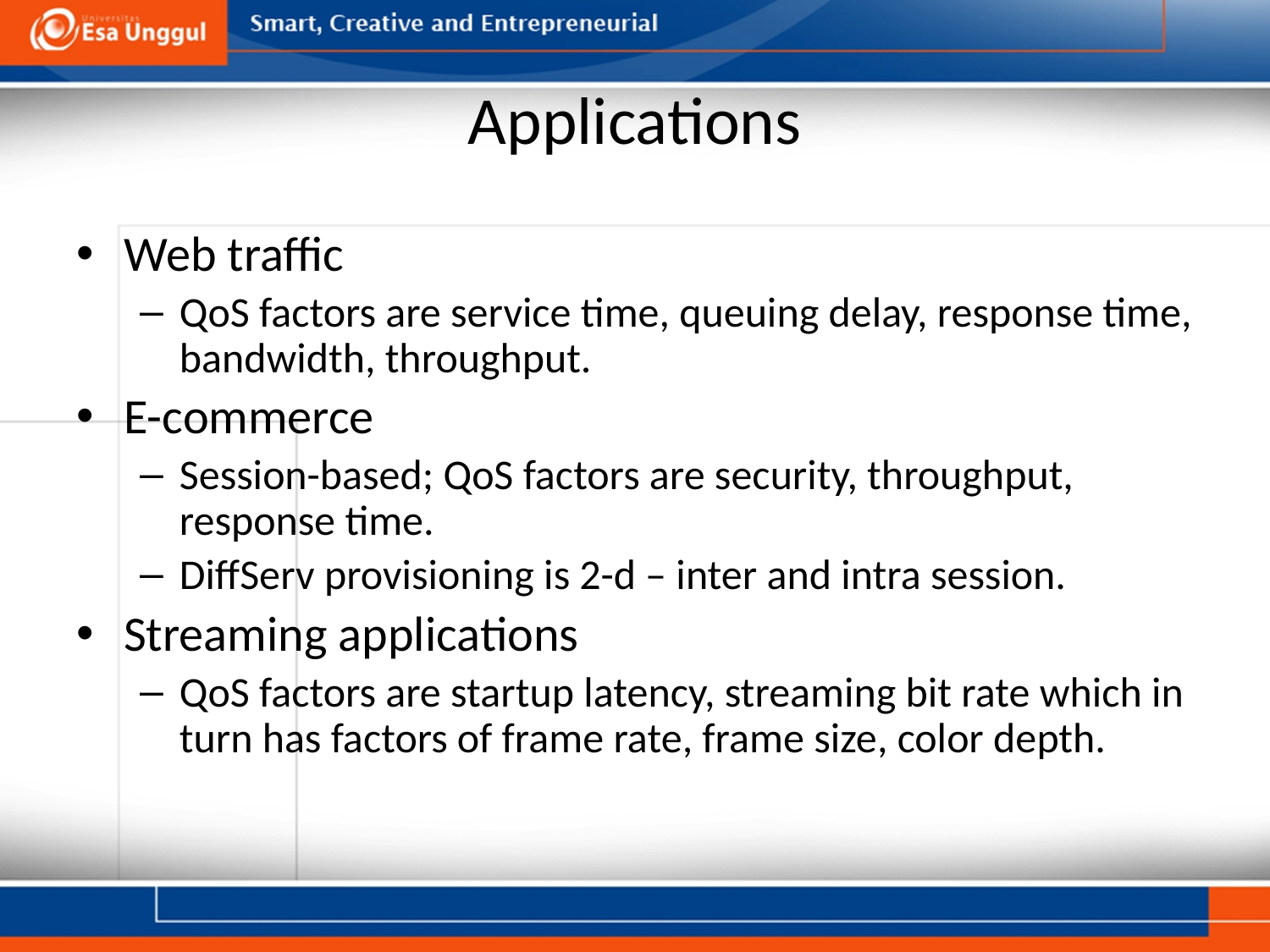

# Applications
Web traffic
QoS factors are service time, queuing delay, response time, bandwidth, throughput.
E-commerce
Session-based; QoS factors are security, throughput, response time.
DiffServ provisioning is 2-d – inter and intra session.
Streaming applications
QoS factors are startup latency, streaming bit rate which in turn has factors of frame rate, frame size, color depth.